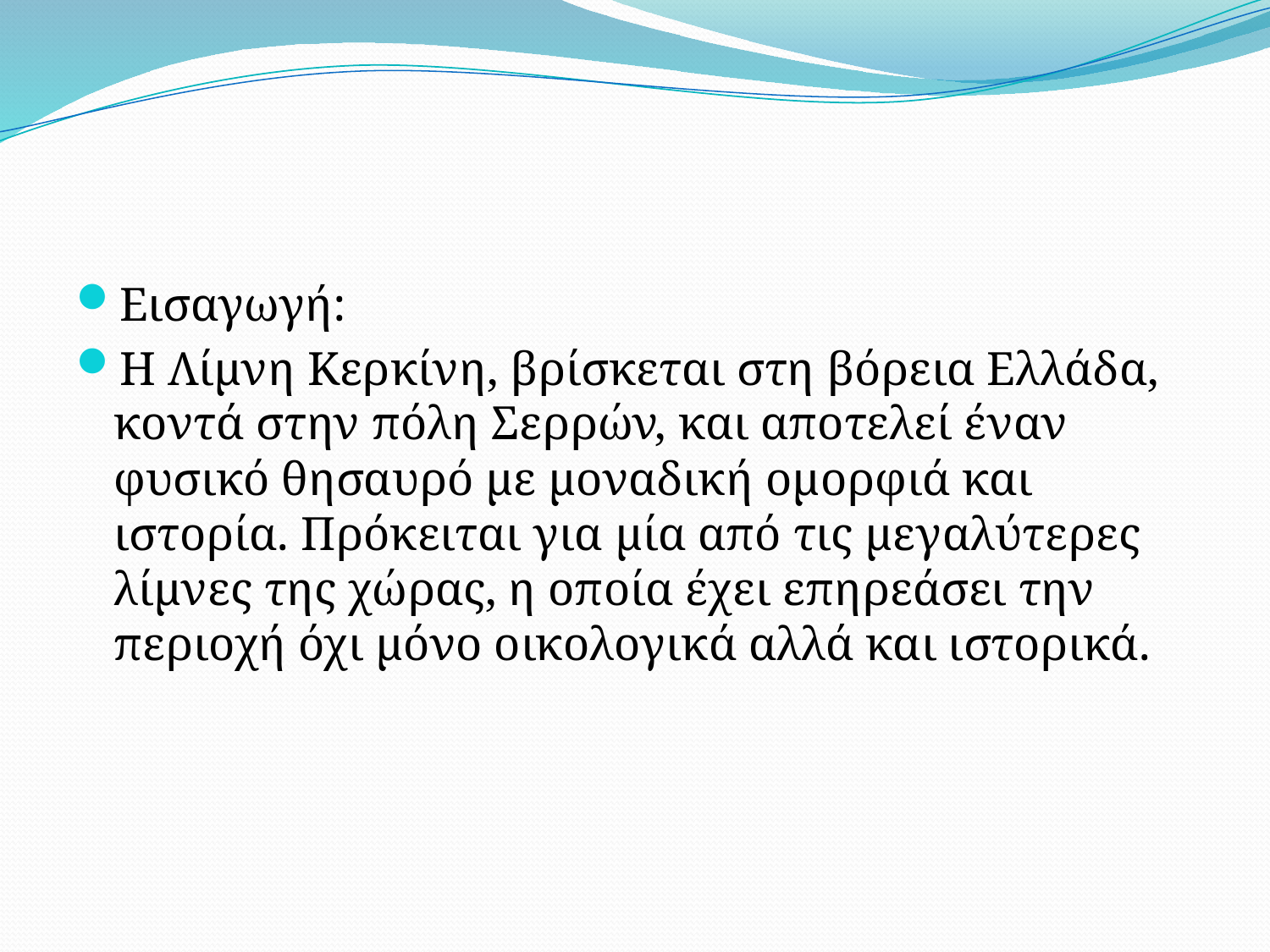

Εισαγωγή:
Η Λίμνη Κερκίνη, βρίσκεται στη βόρεια Ελλάδα, κοντά στην πόλη Σερρών, και αποτελεί έναν φυσικό θησαυρό με μοναδική ομορφιά και ιστορία. Πρόκειται για μία από τις μεγαλύτερες λίμνες της χώρας, η οποία έχει επηρεάσει την περιοχή όχι μόνο οικολογικά αλλά και ιστορικά.